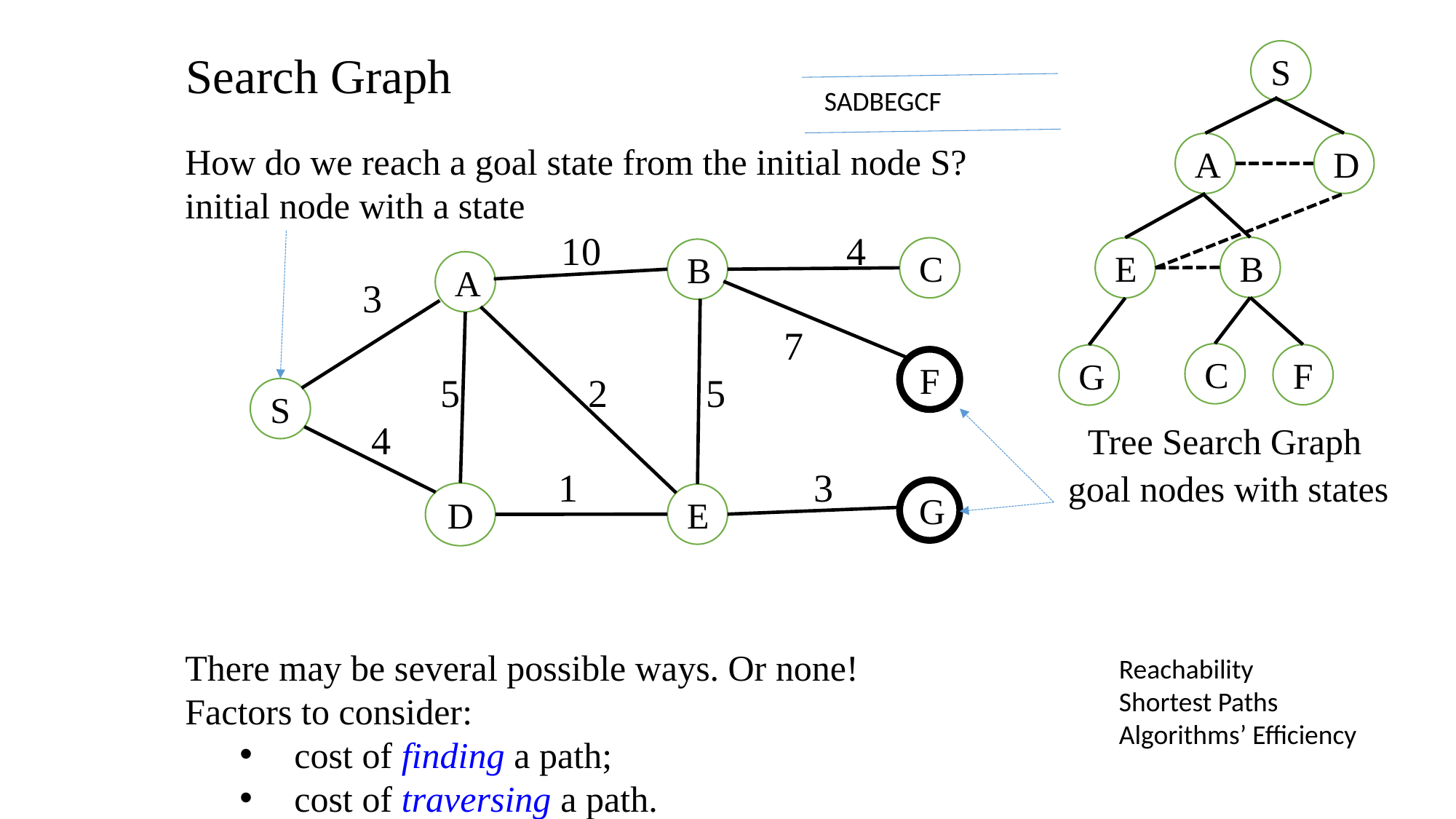

SADBEGCF
Search Graph
S
How do we reach a goal state from the initial node S?
initial node with a state
			     10                         4
	       3
                                                             7
                          5             2          5
                   4							   Tree Search Graph
                                      1                        3			 goal nodes with states

There may be several possible ways. Or none!
Factors to consider:
cost of finding a path;
cost of traversing a path.
A
D
B
C
E
B
A
C
F
G
F
S
G
D
E
Reachability
Shortest Paths
Algorithms’ Efficiency